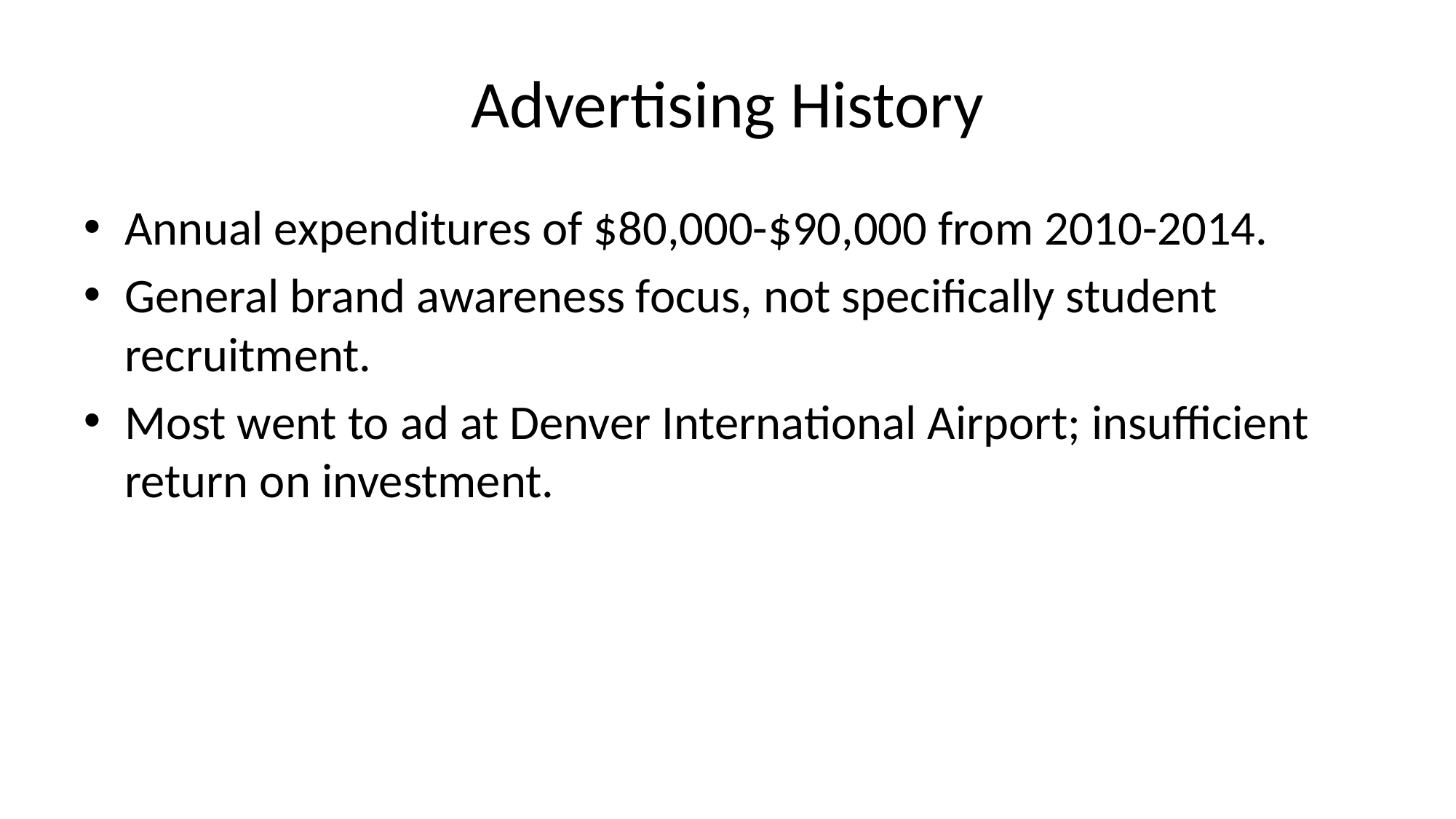

# Advertising History
Annual expenditures of $80,000-$90,000 from 2010-2014.
General brand awareness focus, not specifically student recruitment.
Most went to ad at Denver International Airport; insufficient return on investment.